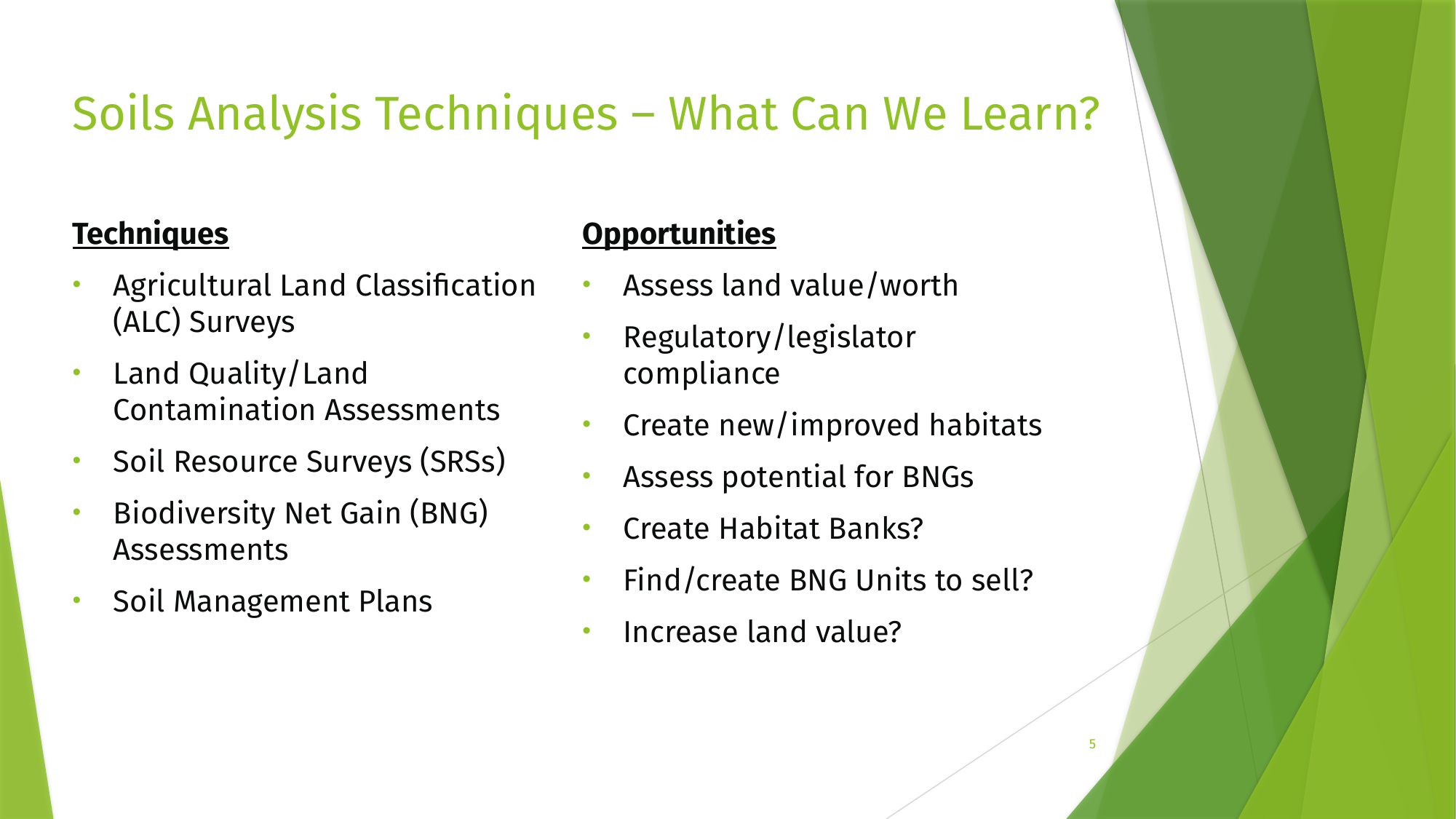

# Soils Analysis Techniques – What Can We Learn?
Techniques
Agricultural Land Classification (ALC) Surveys
Land Quality/Land Contamination Assessments
Soil Resource Surveys (SRSs)
Biodiversity Net Gain (BNG) Assessments
Soil Management Plans

Opportunities
Assess land value/worth
Regulatory/legislator compliance
Create new/improved habitats
Assess potential for BNGs
Create Habitat Banks?
Find/create BNG Units to sell?
Increase land value?

5